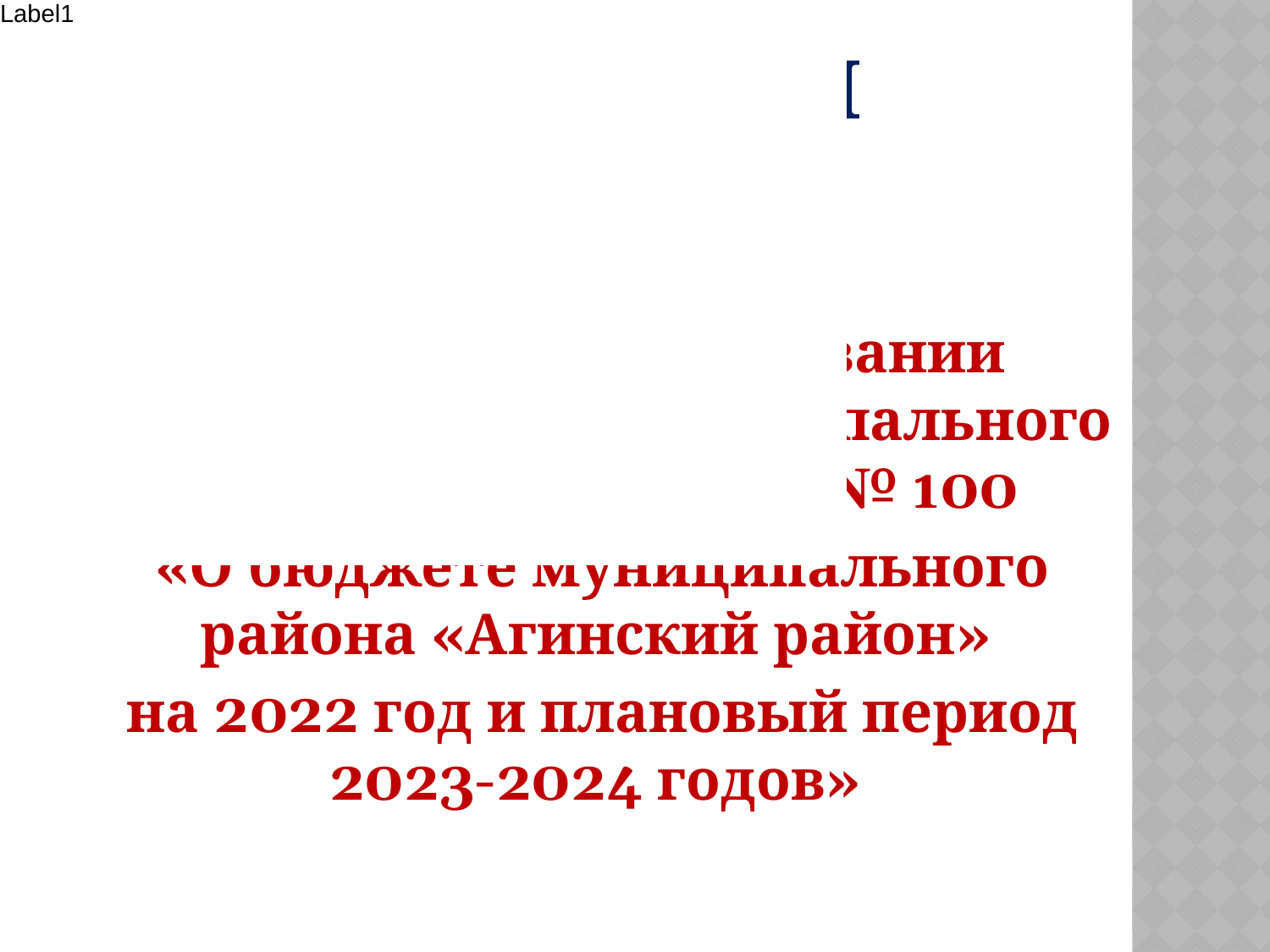

БЮДЖЕТ ДЛЯ           ГРАЖДАН

подготовлен на основании решения Совета муниципального района от 30.12.2021 № 100
«О бюджете муниципального района «Агинский район»
на 2022 год и плановый период 2023-2024 годов»